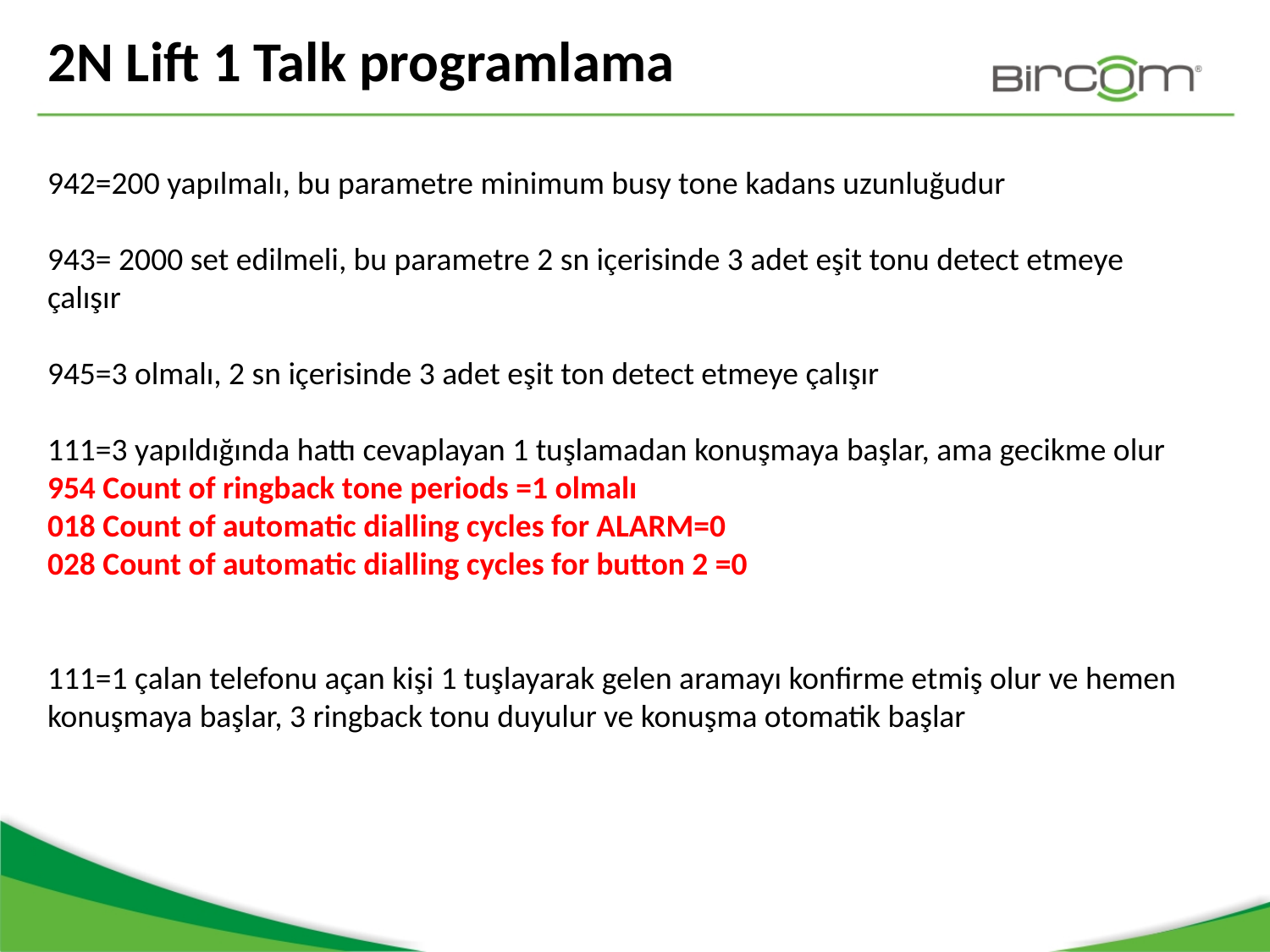

2N Lift 1 Talk programlama
942=200 yapılmalı, bu parametre minimum busy tone kadans uzunluğudur

943= 2000 set edilmeli, bu parametre 2 sn içerisinde 3 adet eşit tonu detect etmeye çalışır

945=3 olmalı, 2 sn içerisinde 3 adet eşit ton detect etmeye çalışır

111=3 yapıldığında hattı cevaplayan 1 tuşlamadan konuşmaya başlar, ama gecikme olur
954 Count of ringback tone periods =1 olmalı
018 Count of automatic dialling cycles for ALARM=0
028 Count of automatic dialling cycles for button 2 =0

111=1 çalan telefonu açan kişi 1 tuşlayarak gelen aramayı konfirme etmiş olur ve hemen konuşmaya başlar, 3 ringback tonu duyulur ve konuşma otomatik başlar